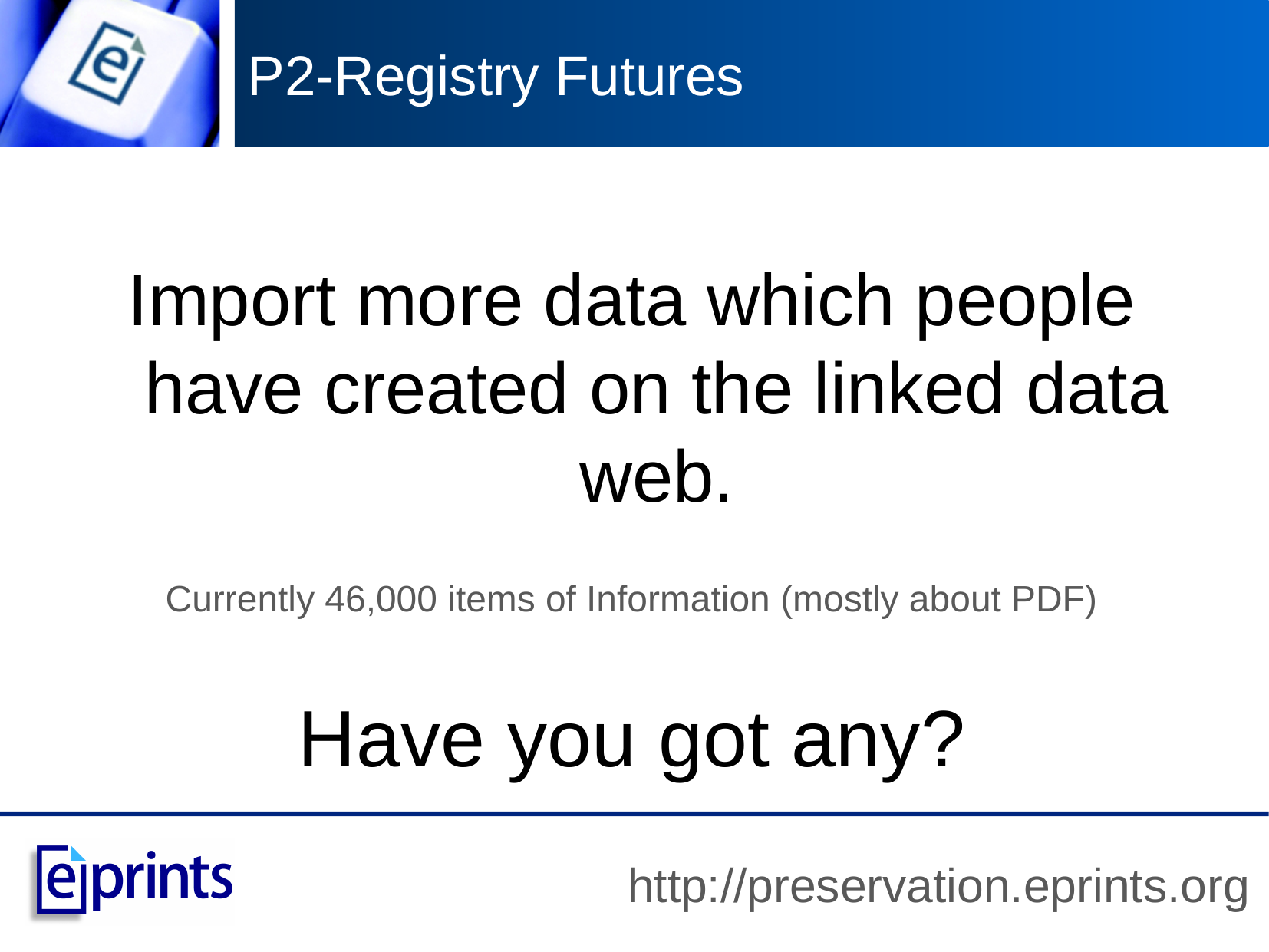

# P2-Registry Futures
Import more data which people have created on the linked data web.

Currently 46,000 items of Information (mostly about PDF)

Have you got any?
http://preservation.eprints.org